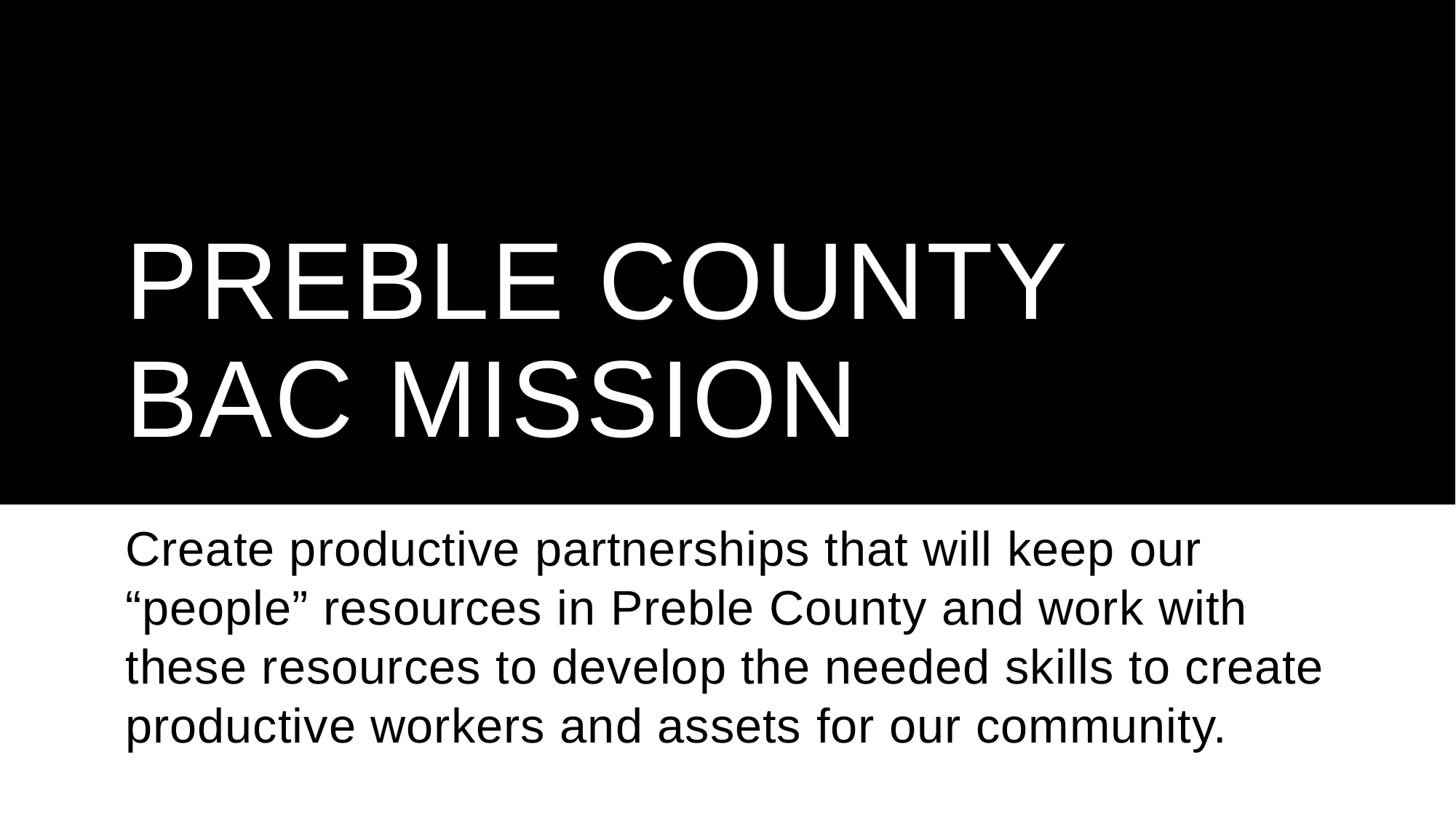

# Preble County BAC mission
Create productive partnerships that will keep our “people” resources in Preble County and work with these resources to develop the needed skills to create productive workers and assets for our community.